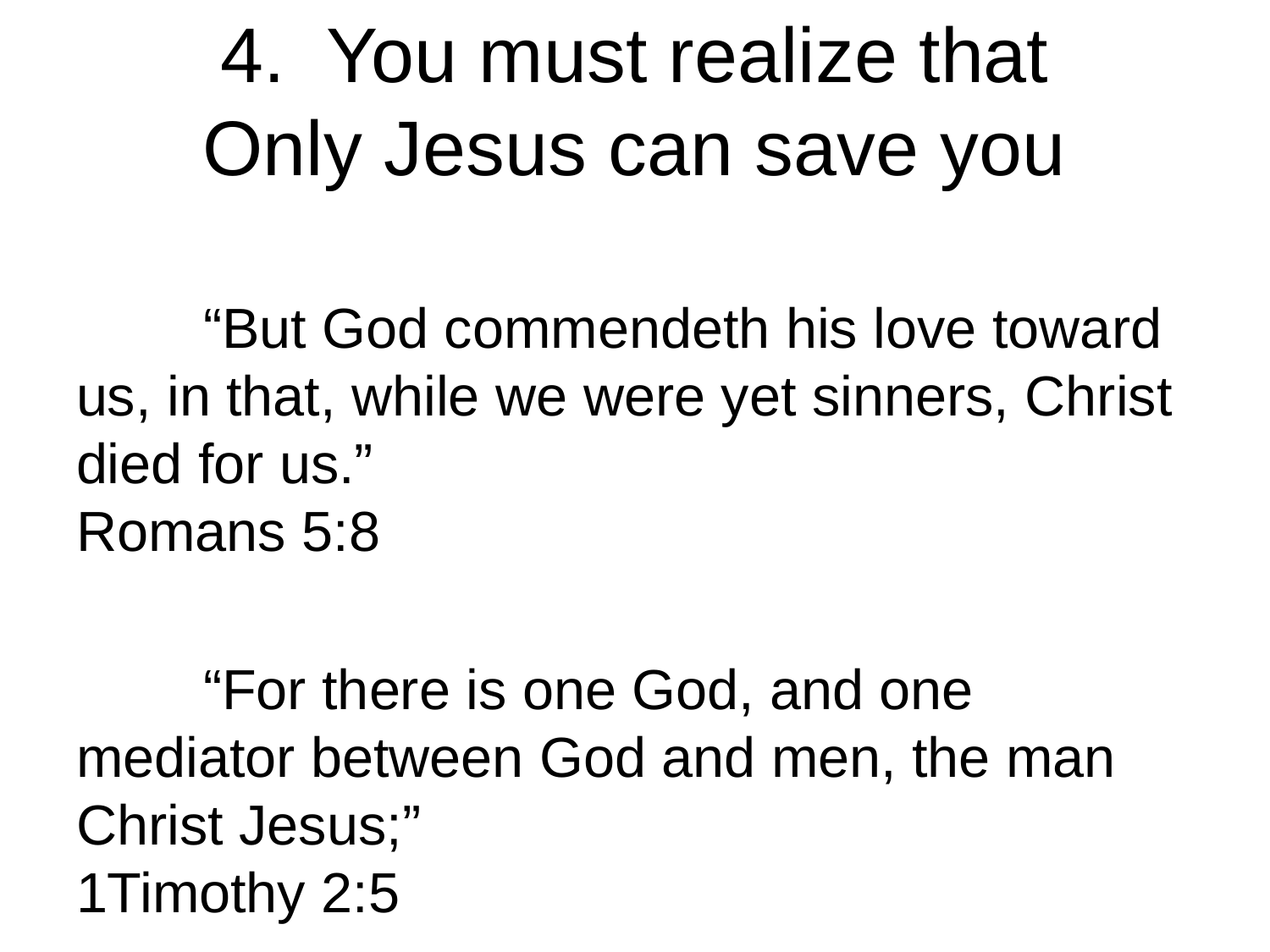

# 4.  You must realize that Only Jesus can save you
	“But God commendeth his love toward us, in that, while we were yet sinners, Christ died for us.”						Romans 5:8

	“For there is one God, and one mediator between God and men, the man Christ Jesus;”  					1Timothy 2:5